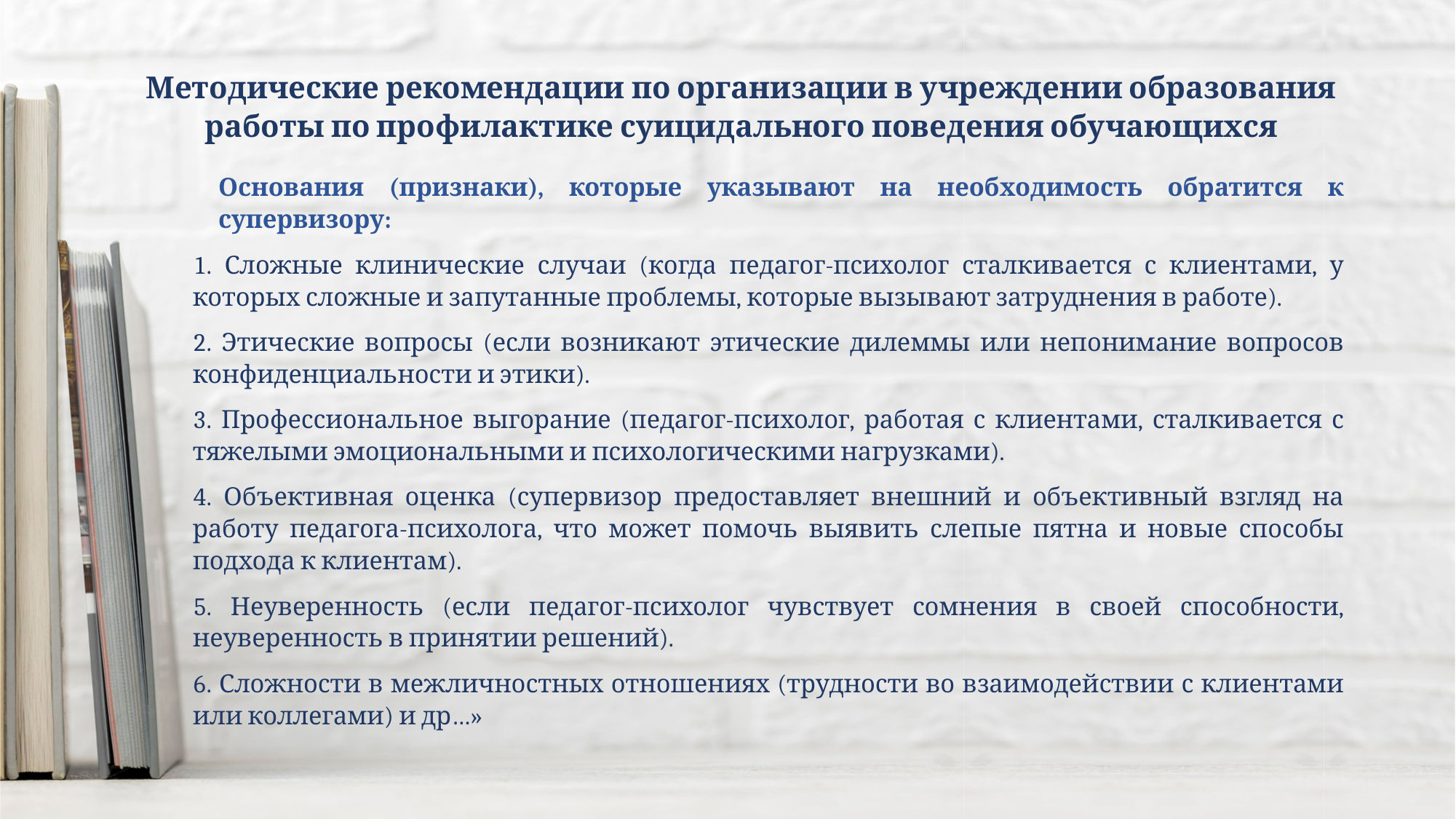

# Методические рекомендации по организации в учреждении образования работы по профилактике суицидального поведения обучающихся
Основания (признаки), которые указывают на необходимость обратится к супервизору:
1. Сложные клинические случаи (когда педагог-психолог сталкивается с клиентами, у которых сложные и запутанные проблемы, которые вызывают затруднения в работе).
2. Этические вопросы (если возникают этические дилеммы или непонимание вопросов конфиденциальности и этики).
3. Профессиональное выгорание (педагог-психолог, работая с клиентами, сталкивается с тяжелыми эмоциональными и психологическими нагрузками).
4. Объективная оценка (супервизор предоставляет внешний и объективный взгляд на работу педагога-психолога, что может помочь выявить слепые пятна и новые способы подхода к клиентам).
5. Неуверенность (если педагог-психолог чувствует сомнения в своей способности, неуверенность в принятии решений).
6. Сложности в межличностных отношениях (трудности во взаимодействии с клиентами или коллегами) и др…»